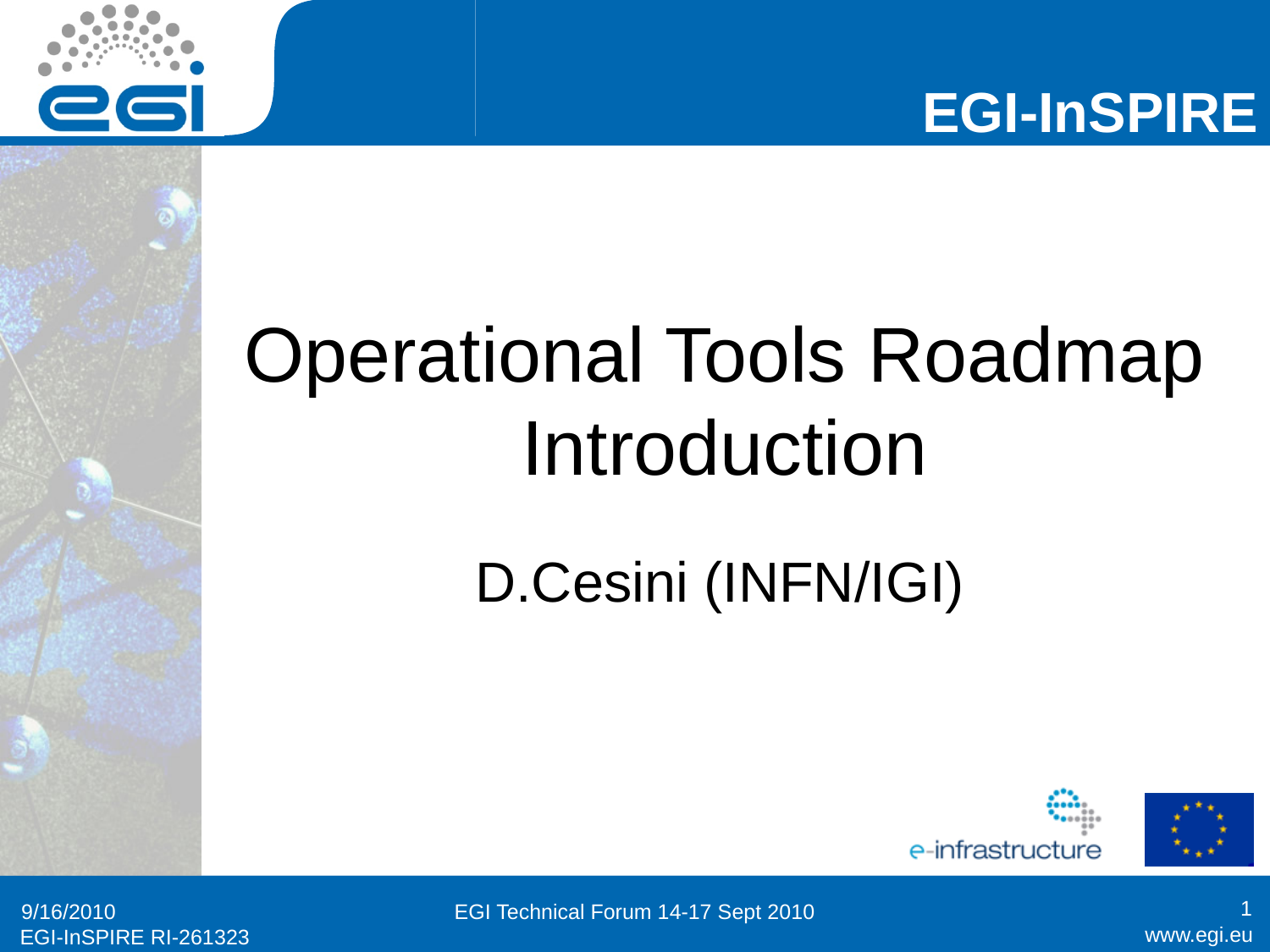

# Operational Tools Roadmap Introduction
D.Cesini (INFN/IGI)
1
9/16/2010
EGI Technical Forum 14-17 Sept 2010